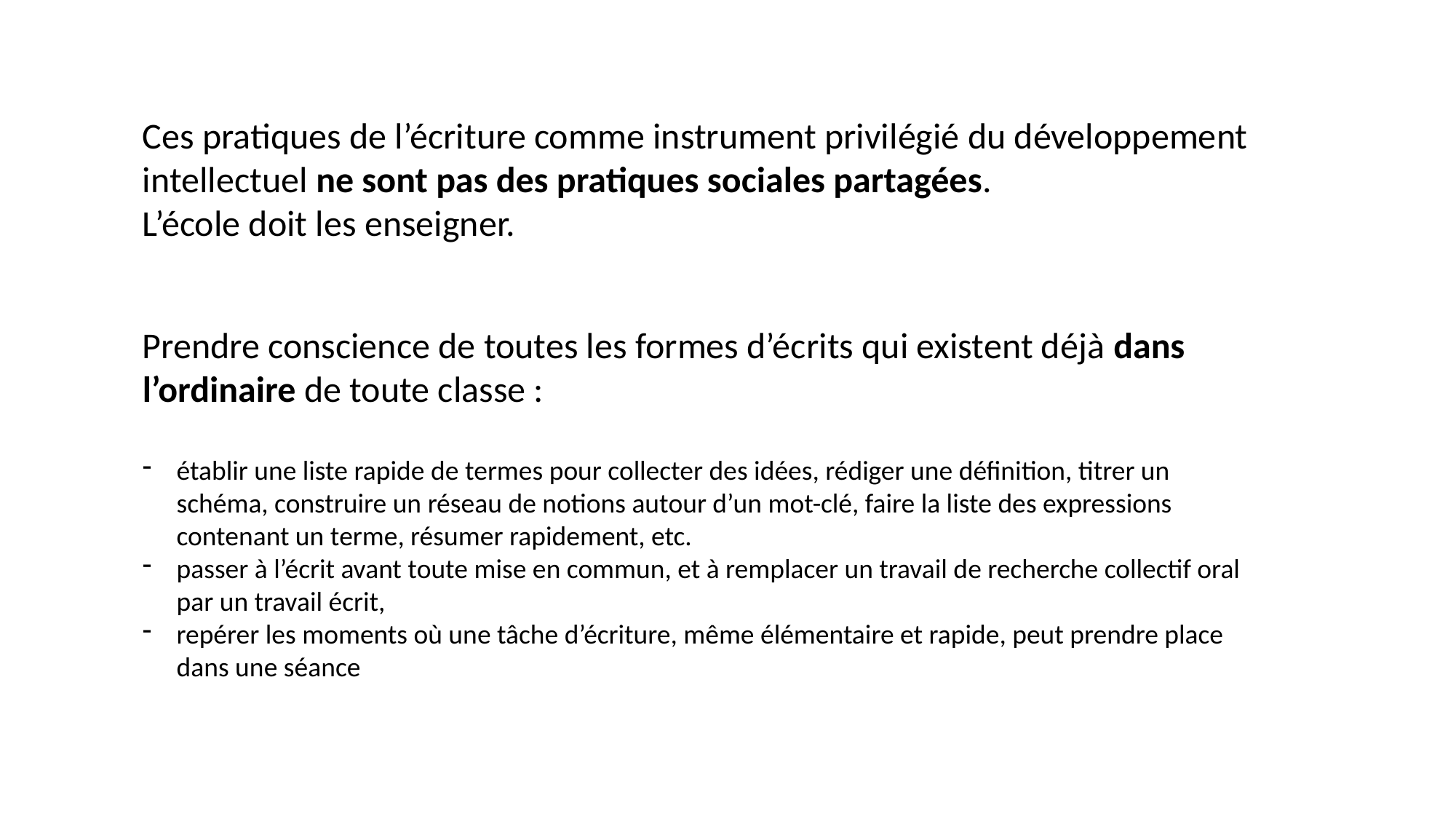

Ces pratiques de l’écriture comme instrument privilégié du développement intellectuel ne sont pas des pratiques sociales partagées.
L’école doit les enseigner.
Prendre conscience de toutes les formes d’écrits qui existent déjà dans l’ordinaire de toute classe :

établir une liste rapide de termes pour collecter des idées, rédiger une définition, titrer un schéma, construire un réseau de notions autour d’un mot-clé, faire la liste des expressions contenant un terme, résumer rapidement, etc.
passer à l’écrit avant toute mise en commun, et à remplacer un travail de recherche collectif oral par un travail écrit,
repérer les moments où une tâche d’écriture, même élémentaire et rapide, peut prendre place dans une séance